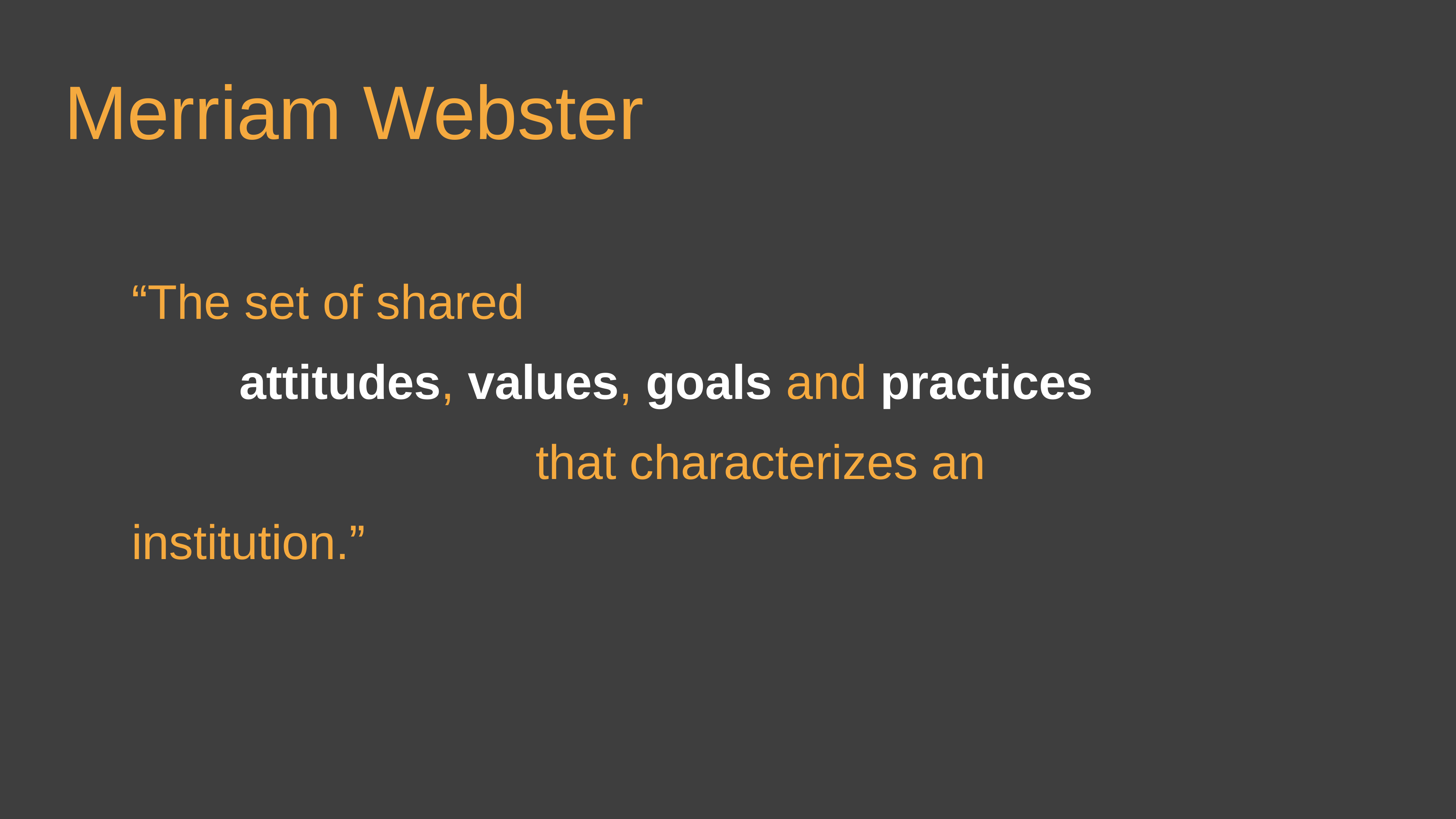

Merriam Webster
“The set of shared
        attitudes, values, goals and practices
                              that characterizes an institution.”